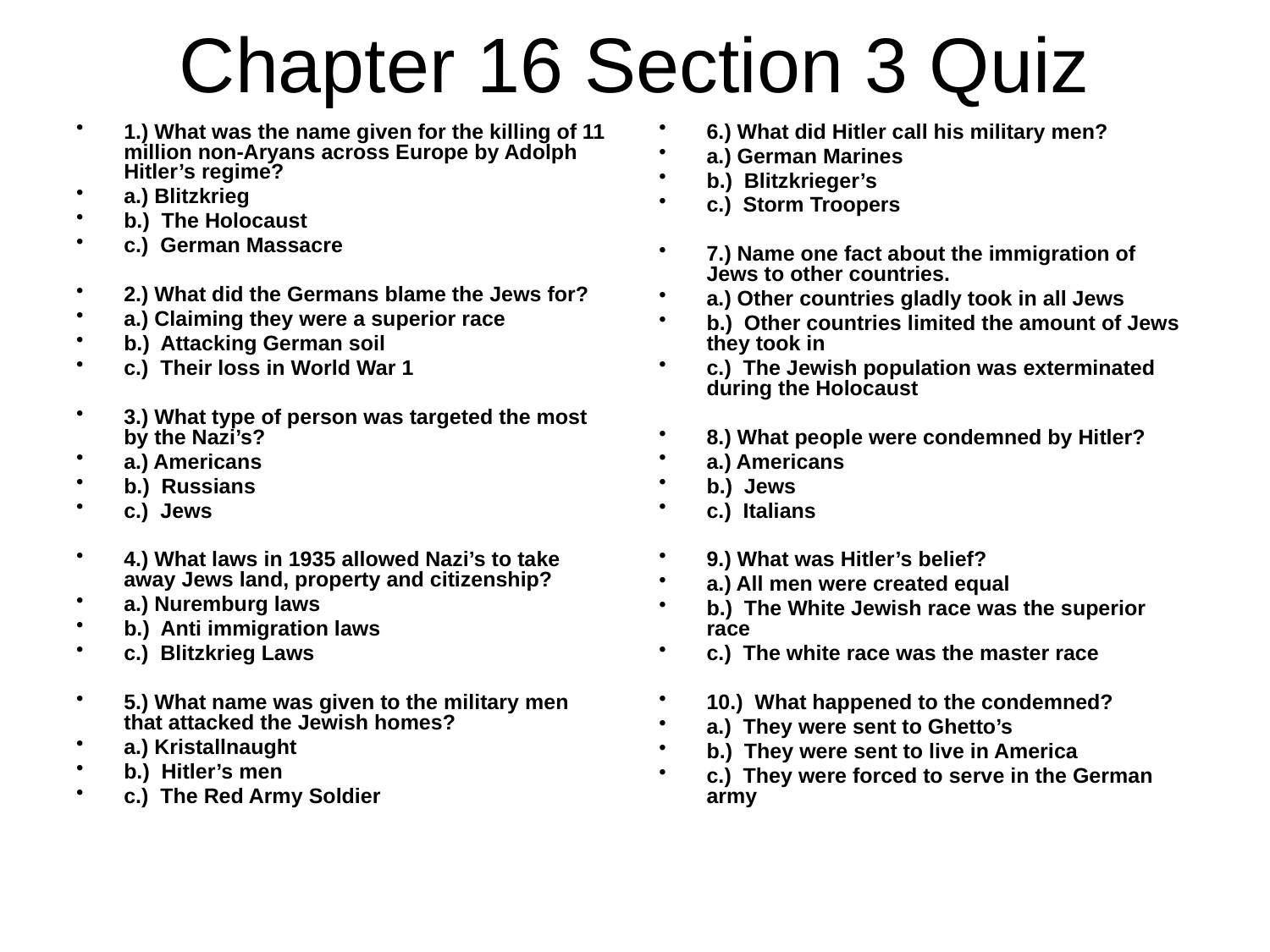

# Chapter 16 Section 3 Quiz
1.) What was the name given for the killing of 11 million non-Aryans across Europe by Adolph Hitler’s regime?
a.) Blitzkrieg
b.)  The Holocaust
c.)  German Massacre

2.) What did the Germans blame the Jews for?
a.) Claiming they were a superior race
b.)  Attacking German soil
c.)  Their loss in World War 1

3.) What type of person was targeted the most by the Nazi’s?
a.) Americans
b.)  Russians
c.)  Jews

4.) What laws in 1935 allowed Nazi’s to take away Jews land, property and citizenship?
a.) Nuremburg laws
b.)  Anti immigration laws
c.)  Blitzkrieg Laws

5.) What name was given to the military men that attacked the Jewish homes?
a.) Kristallnaught
b.)  Hitler’s men
c.)  The Red Army Soldier
6.) What did Hitler call his military men?
a.) German Marines
b.)  Blitzkrieger’s
c.)  Storm Troopers

7.) Name one fact about the immigration of Jews to other countries.
a.) Other countries gladly took in all Jews
b.)  Other countries limited the amount of Jews they took in
c.)  The Jewish population was exterminated during the Holocaust

8.) What people were condemned by Hitler?
a.) Americans
b.)  Jews
c.)  Italians

9.) What was Hitler’s belief?
a.) All men were created equal
b.)  The White Jewish race was the superior race
c.)  The white race was the master race

10.)  What happened to the condemned?
a.)  They were sent to Ghetto’s
b.)  They were sent to live in America
c.)  They were forced to serve in the German army